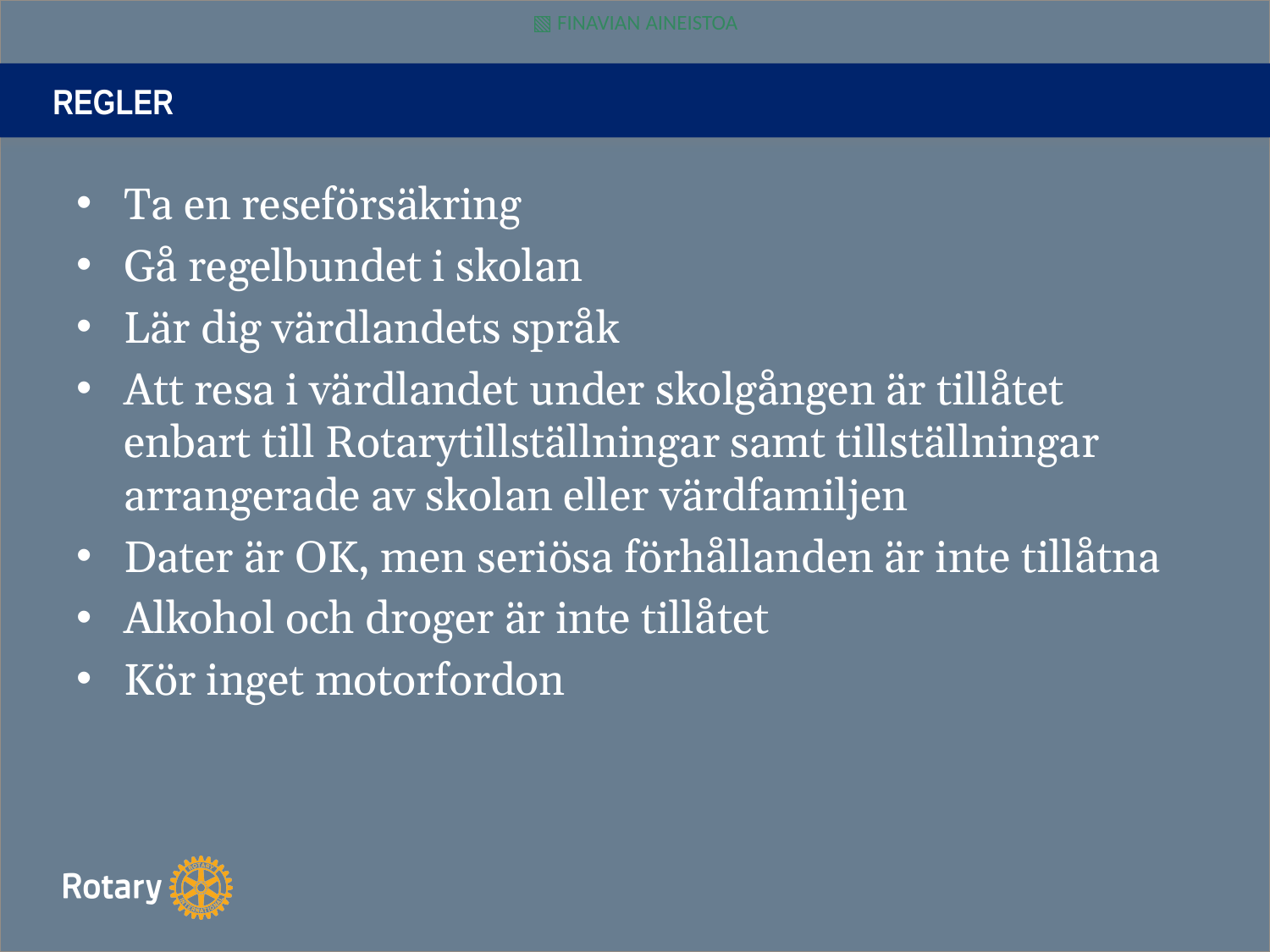

# REGLER
Ta en reseförsäkring
Gå regelbundet i skolan
Lär dig värdlandets språk
Att resa i värdlandet under skolgången är tillåtet enbart till Rotarytillställningar samt tillställningar arrangerade av skolan eller värdfamiljen
Dater är OK, men seriösa förhållanden är inte tillåtna
Alkohol och droger är inte tillåtet
Kör inget motorfordon